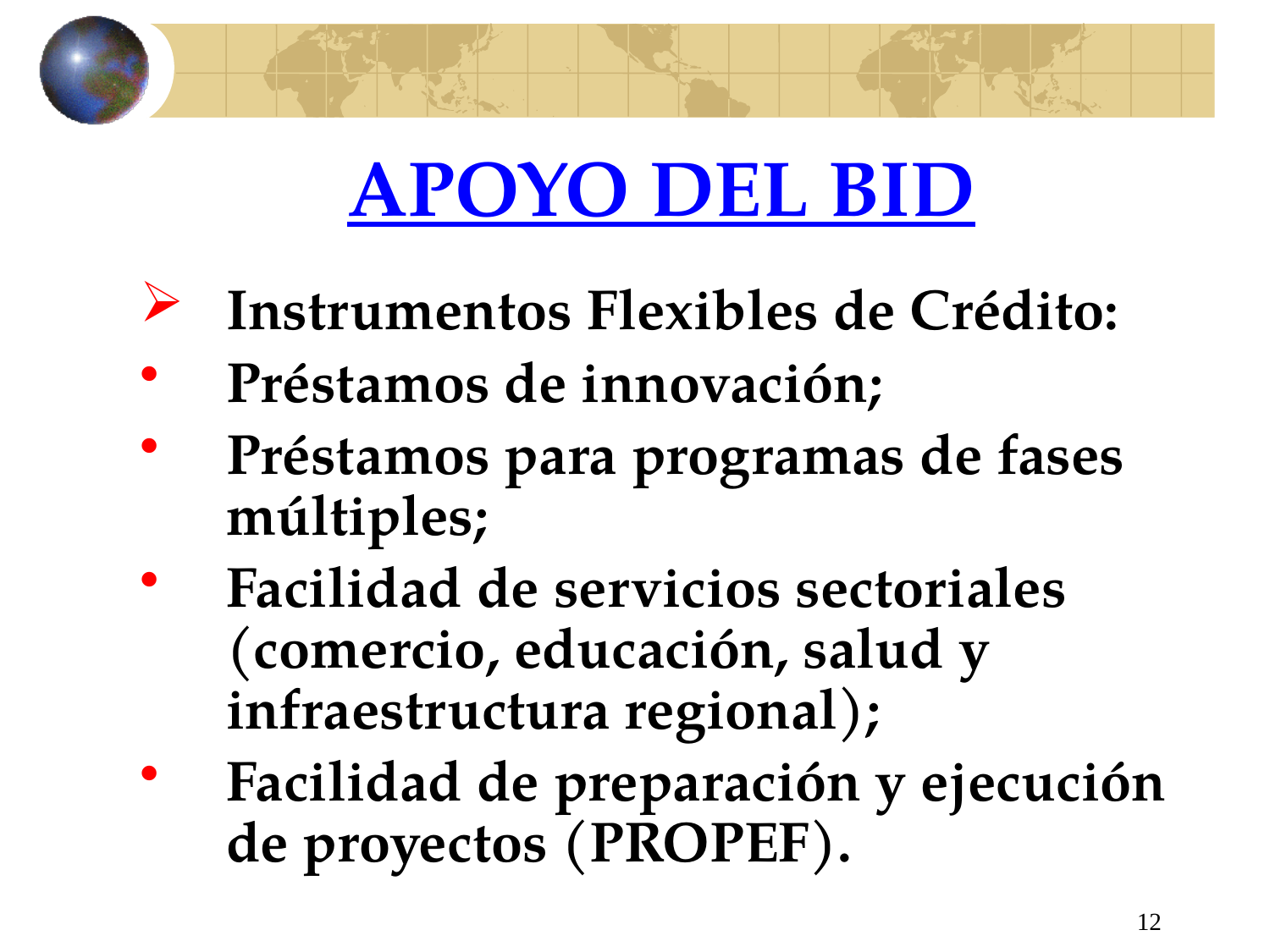

# APOYO DEL BID
Instrumentos Flexibles de Crédito:
Préstamos de innovación;
Préstamos para programas de fases múltiples;
Facilidad de servicios sectoriales (comercio, educación, salud y infraestructura regional);
Facilidad de preparación y ejecución de proyectos (PROPEF).

12